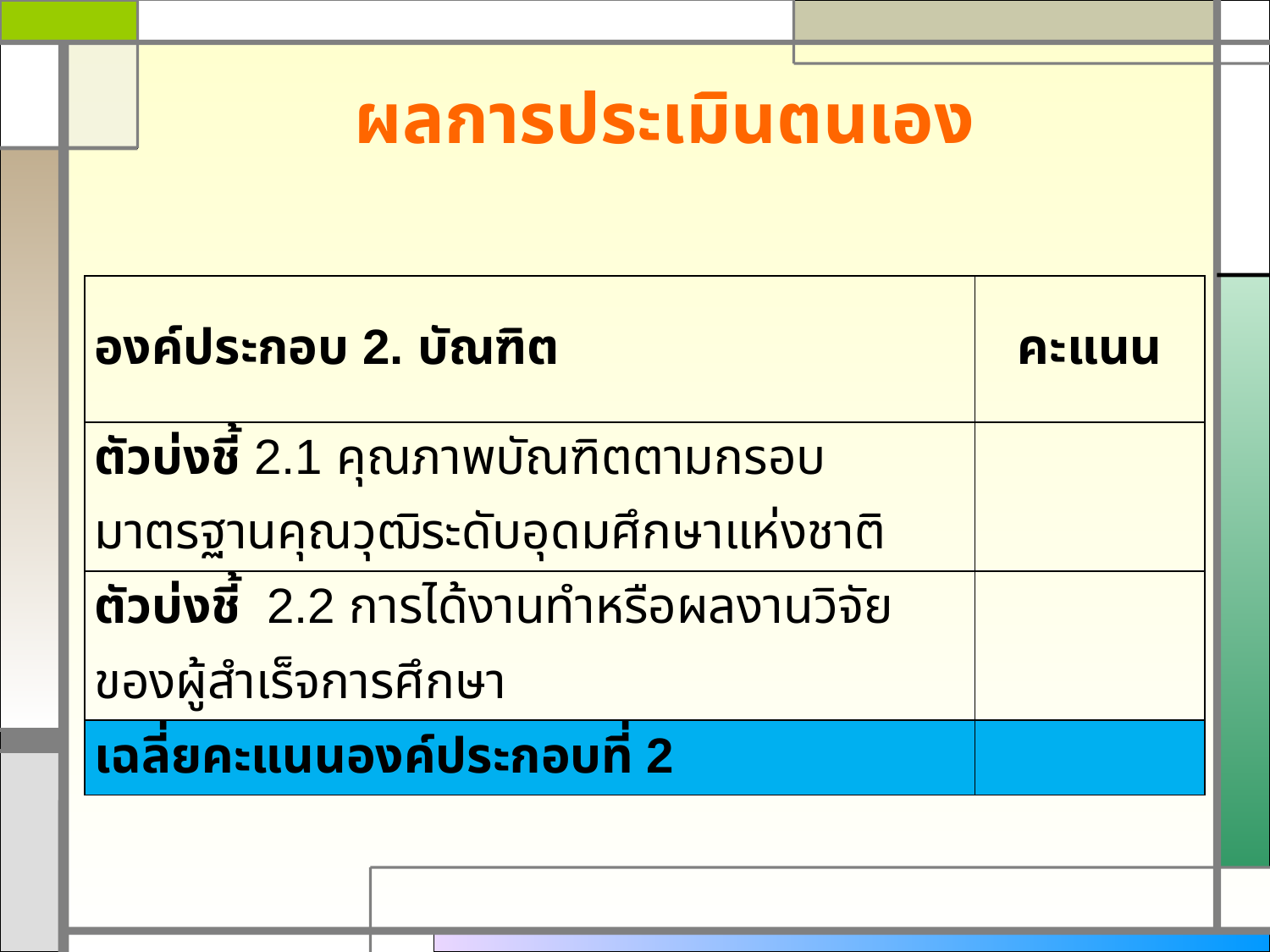

# ผลการประเมินตนเอง
| องค์ประกอบ 2. บัณฑิต | คะแนน |
| --- | --- |
| ตัวบ่งชี้ 2.1 คุณภาพบัณฑิตตามกรอบมาตรฐานคุณวุฒิระดับอุดมศึกษาแห่งชาติ |  |
| ตัวบ่งชี้ 2.2 การได้งานทำหรือผลงานวิจัยของผู้สำเร็จการศึกษา |  |
| เฉลี่ยคะแนนองค์ประกอบที่ 2 |  |